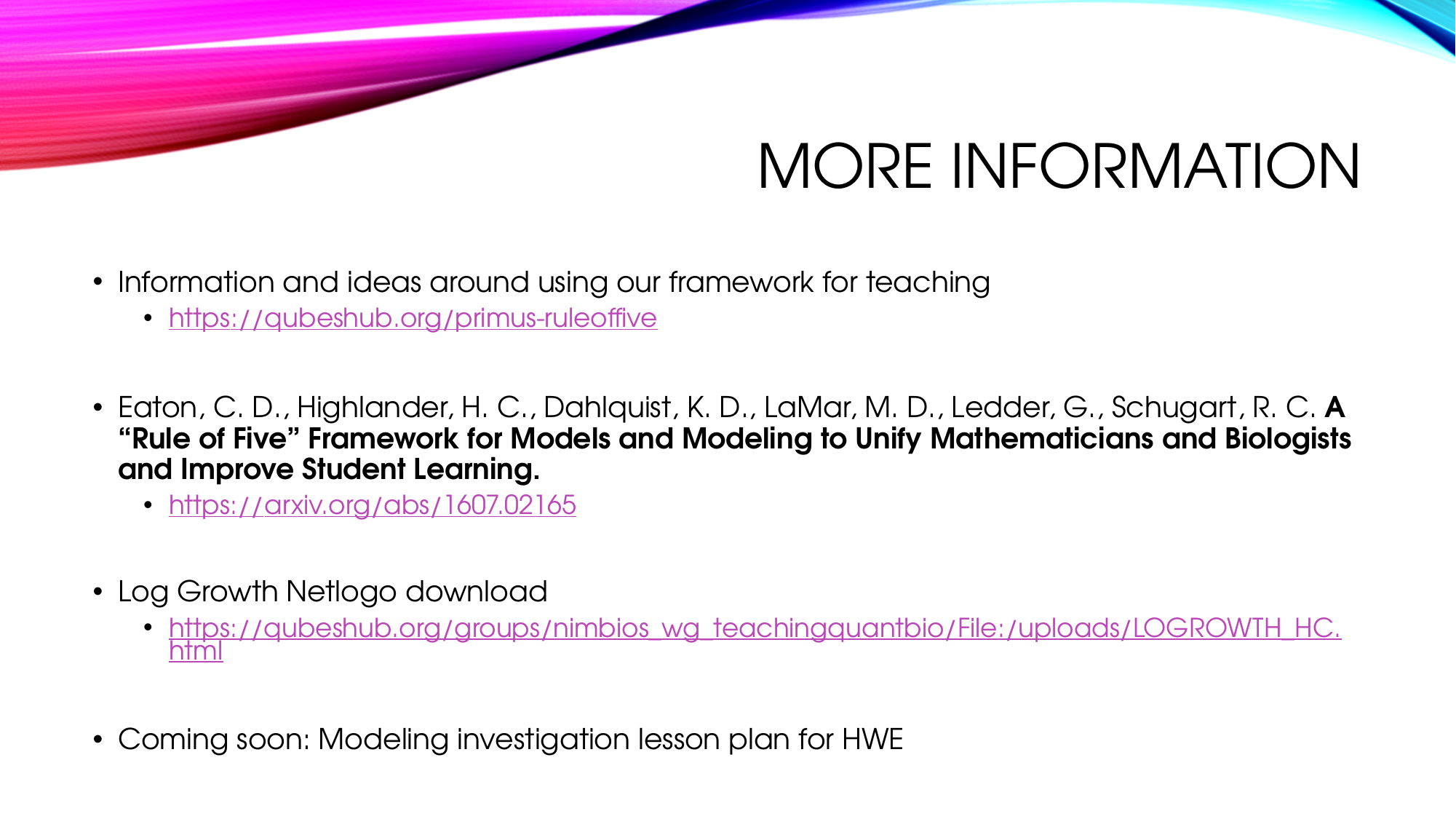

# More information
Information and ideas around using our framework for teaching
https://qubeshub.org/primus-ruleoffive

Eaton, C. D., Highlander, H. C., Dahlquist, K. D., LaMar, M. D., Ledder, G., Schugart, R. C. A “Rule of Five” Framework for Models and Modeling to Unify Mathematicians and Biologists and Improve Student Learning.
https://arxiv.org/abs/1607.02165

Log Growth Netlogo download
https://qubeshub.org/groups/nimbios_wg_teachingquantbio/File:/uploads/LOGROWTH_HC.html

Coming soon: Modeling investigation lesson plan for HWE